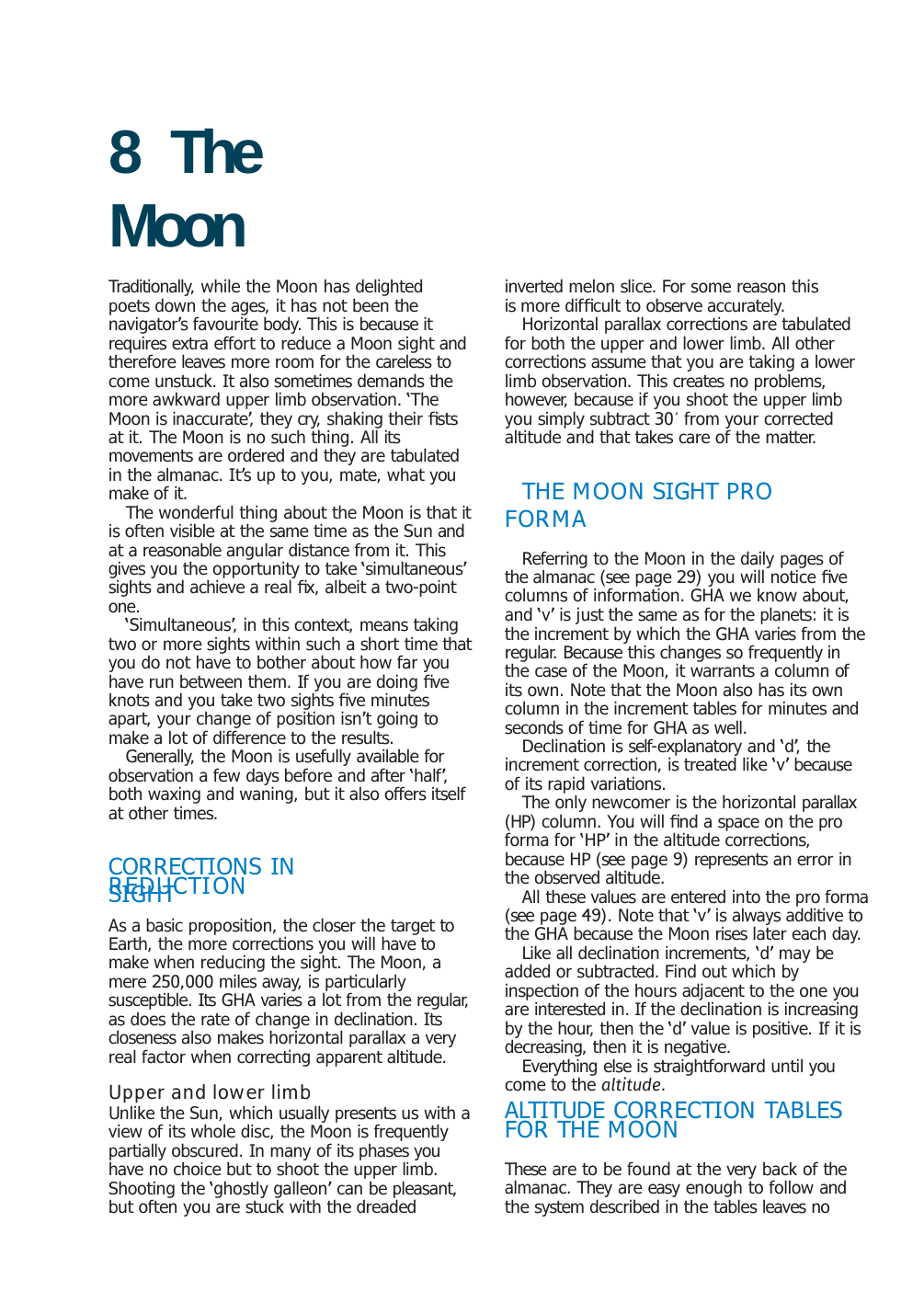

# 8	The Moon
Traditionally, while the Moon has delighted poets down the ages, it has not been the navigator’s favourite body. This is because it requires extra effort to reduce a Moon sight and therefore leaves more room for the careless to come unstuck. It also sometimes demands the more awkward upper limb observation. ‘The Moon is inaccurate’, they cry, shaking their fists at it. The Moon is no such thing. All its movements are ordered and they are tabulated in the almanac. It’s up to you, mate, what you make of it.
The wonderful thing about the Moon is that it is often visible at the same time as the Sun and at a reasonable angular distance from it. This gives you the opportunity to take ‘simultaneous’ sights and achieve a real fix, albeit a two-point one.
‘Simultaneous’, in this context, means taking two or more sights within such a short time that you do not have to bother about how far you have run between them. If you are doing five knots and you take two sights five minutes apart, your change of position isn’t going to make a lot of difference to the results.
Generally, the Moon is usefully available for observation a few days before and after ‘half’, both waxing and waning, but it also offers itself at other times.
inverted melon slice. For some reason this is more difficult to observe accurately.
Horizontal parallax corrections are tabulated for both the upper and lower limb. All other corrections assume that you are taking a lower limb observation. This creates no problems, however, because if you shoot the upper limb you simply subtract 30′ from your corrected altitude and that takes care of the matter.

THE MOON SIGHT PRO FORMA
Referring to the Moon in the daily pages of the almanac (see page 29) you will notice five columns of information. GHA we know about, and ‘v’ is just the same as for the planets: it is the increment by which the GHA varies from the regular. Because this changes so frequently in the case of the Moon, it warrants a column of its own. Note that the Moon also has its own column in the increment tables for minutes and seconds of time for GHA as well.
Declination is self-explanatory and ‘d’, the increment correction, is treated like ‘v’ because of its rapid variations.
The only newcomer is the horizontal parallax (HP) column. You will find a space on the pro forma for ‘HP’ in the altitude corrections, because HP (see page 9) represents an error in the observed altitude.
All these values are entered into the pro forma (see page 49). Note that ‘v’ is always additive to the GHA because the Moon rises later each day.
Like all declination increments, ‘d’ may be added or subtracted. Find out which by inspection of the hours adjacent to the one you are interested in. If the declination is increasing by the hour, then the ‘d’ value is positive. If it is decreasing, then it is negative.
Everything else is straightforward until you come to the altitude.
CORRECTIONS IN SIGHT
REDUCTION
As a basic proposition, the closer the target to Earth, the more corrections you will have to make when reducing the sight. The Moon, a mere 250,000 miles away, is particularly susceptible. Its GHA varies a lot from the regular, as does the rate of change in declination. Its closeness also makes horizontal parallax a very real factor when correcting apparent altitude.
Upper and lower limb
Unlike the Sun, which usually presents us with a view of its whole disc, the Moon is frequently partially obscured. In many of its phases you have no choice but to shoot the upper limb.
Shooting the ‘ghostly galleon’ can be pleasant, but often you are stuck with the dreaded
ALTITUDE CORRECTION TABLES
FOR THE MOON
These are to be found at the very back of the almanac. They are easy enough to follow and the system described in the tables leaves no